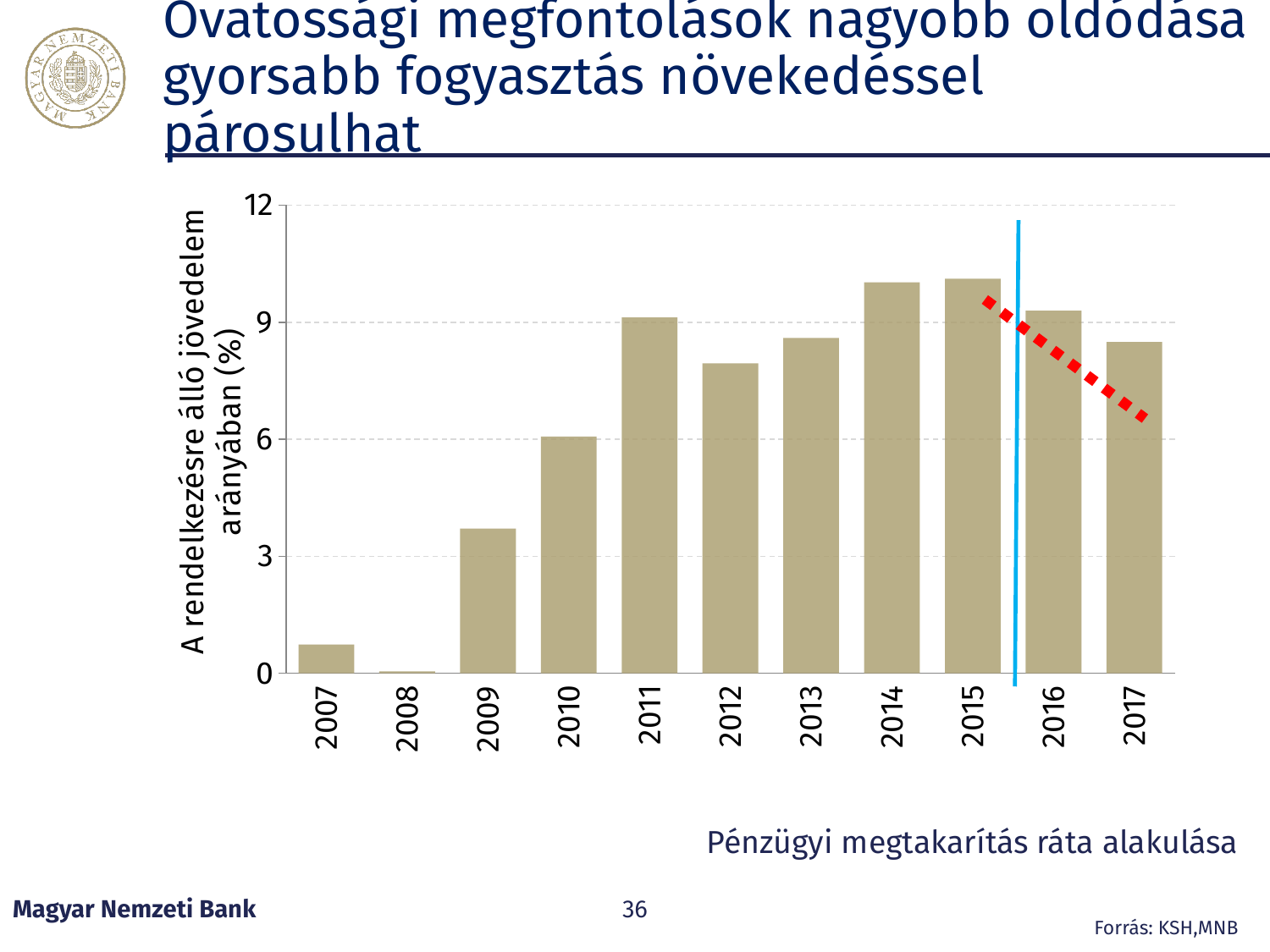

# Óvatossági megfontolások nagyobb oldódása gyorsabb fogyasztás növekedéssel párosulhat

### Chart

| Category | Pénzügyi megtakarítási ráta |
|---|---|
| 36526 | 8.105012936382353 |
| 36892 | 7.472378069860867 |
| 37257 | 3.6973691016877557 |
| 37622 | -0.01186213960691858 |
| 37987 | 2.6893610607807785 |
| 38353 | 4.650303372666541 |
| 38718 | 3.576832705496968 |
| 39083 | 0.7387794352773286 |
| 39448 | 0.0511782601561305 |
| 39814 | 3.7097946694446016 |
| 40179 | 6.070593887447952 |
| 40544 | 9.123210262323887 |
| 40909 | 7.944421144720549 |
| 41275 | 8.594596555205293 |
| 41640 | 10.020547885642832 |
| 42005 | 10.113726301239996 |
| 42370 | 9.298061314128041 |
| 42736 | 8.492670282662468 |
Pénzügyi megtakarítás ráta alakulása
Magyar Nemzeti Bank
36
Forrás: KSH,MNB